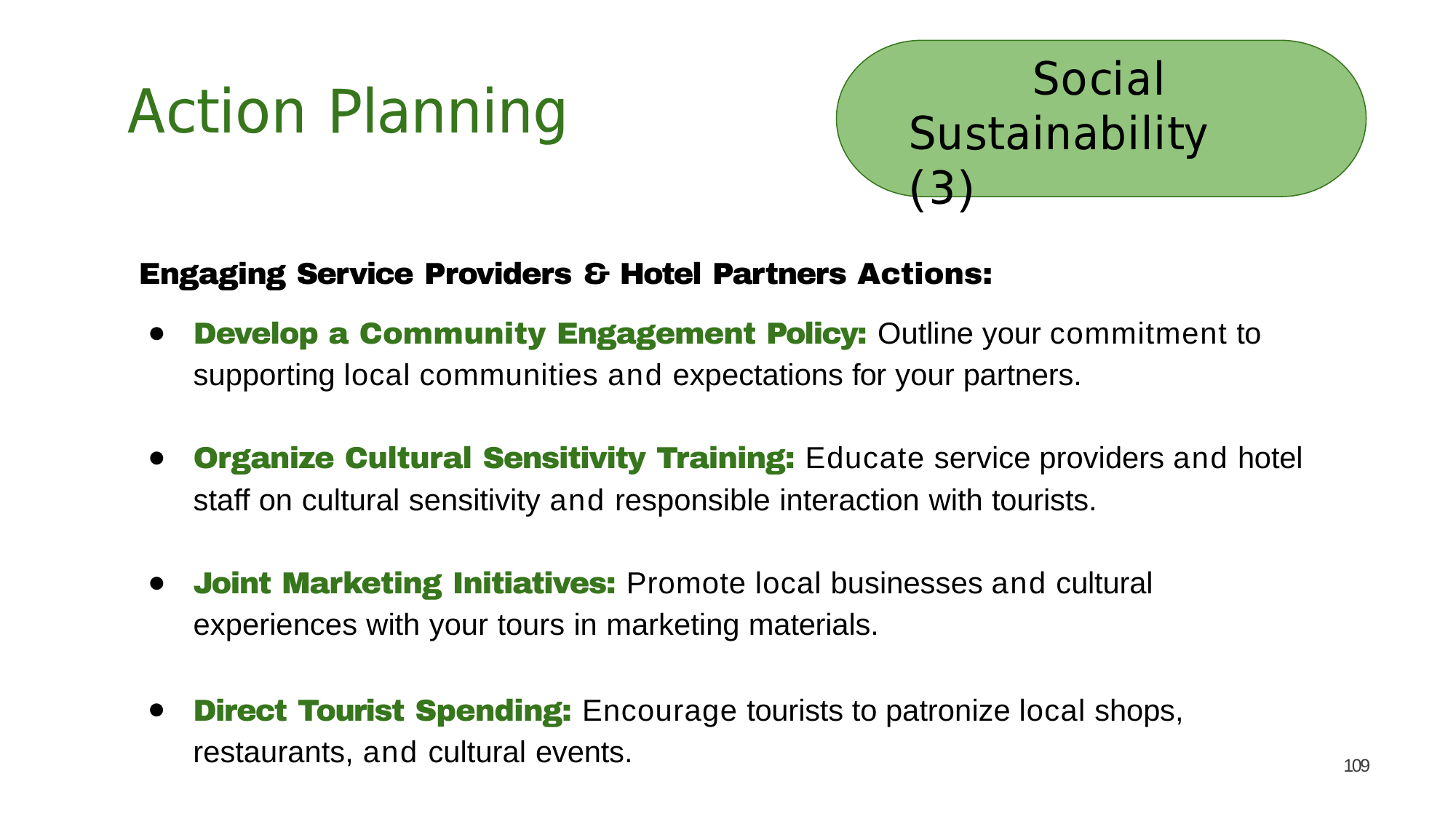

# Social Sustainability (3)
Action Planning
Engaging Service Providers & Hotel Partners Actions:
Develop a Community Engagement Policy: Outline your commitment to supporting local communities and expectations for your partners.
Organize Cultural Sensitivity Training: Educate service providers and hotel staff on cultural sensitivity and responsible interaction with tourists.
Joint Marketing Initiatives: Promote local businesses and cultural experiences with your tours in marketing materials.
Direct Tourist Spending: Encourage tourists to patronize local shops, restaurants, and cultural events.
109